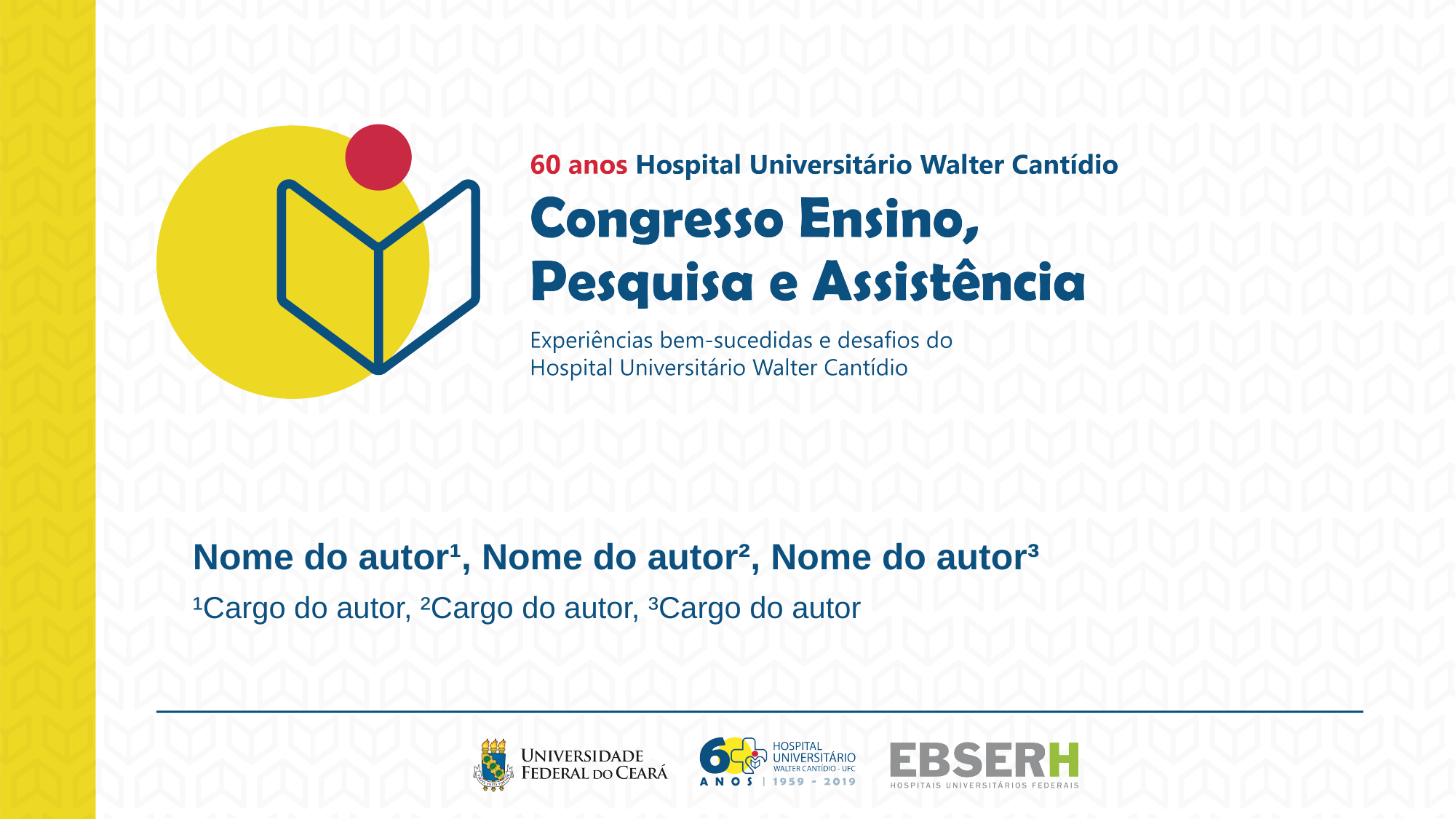

#
Nome do autor¹, Nome do autor², Nome do autor³
¹Cargo do autor, ²Cargo do autor, ³Cargo do autor